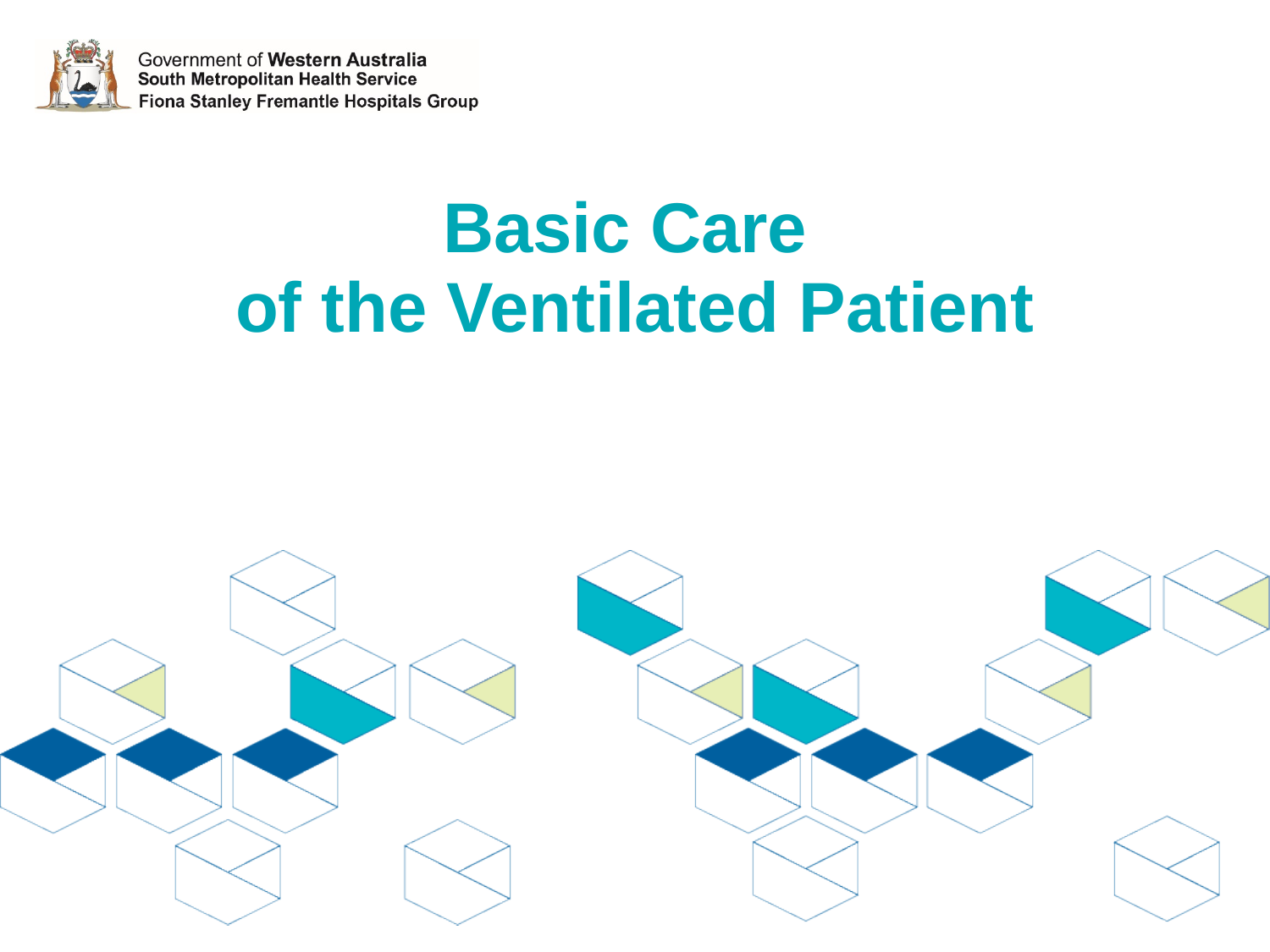

# Basic Care of the Ventilated Patient